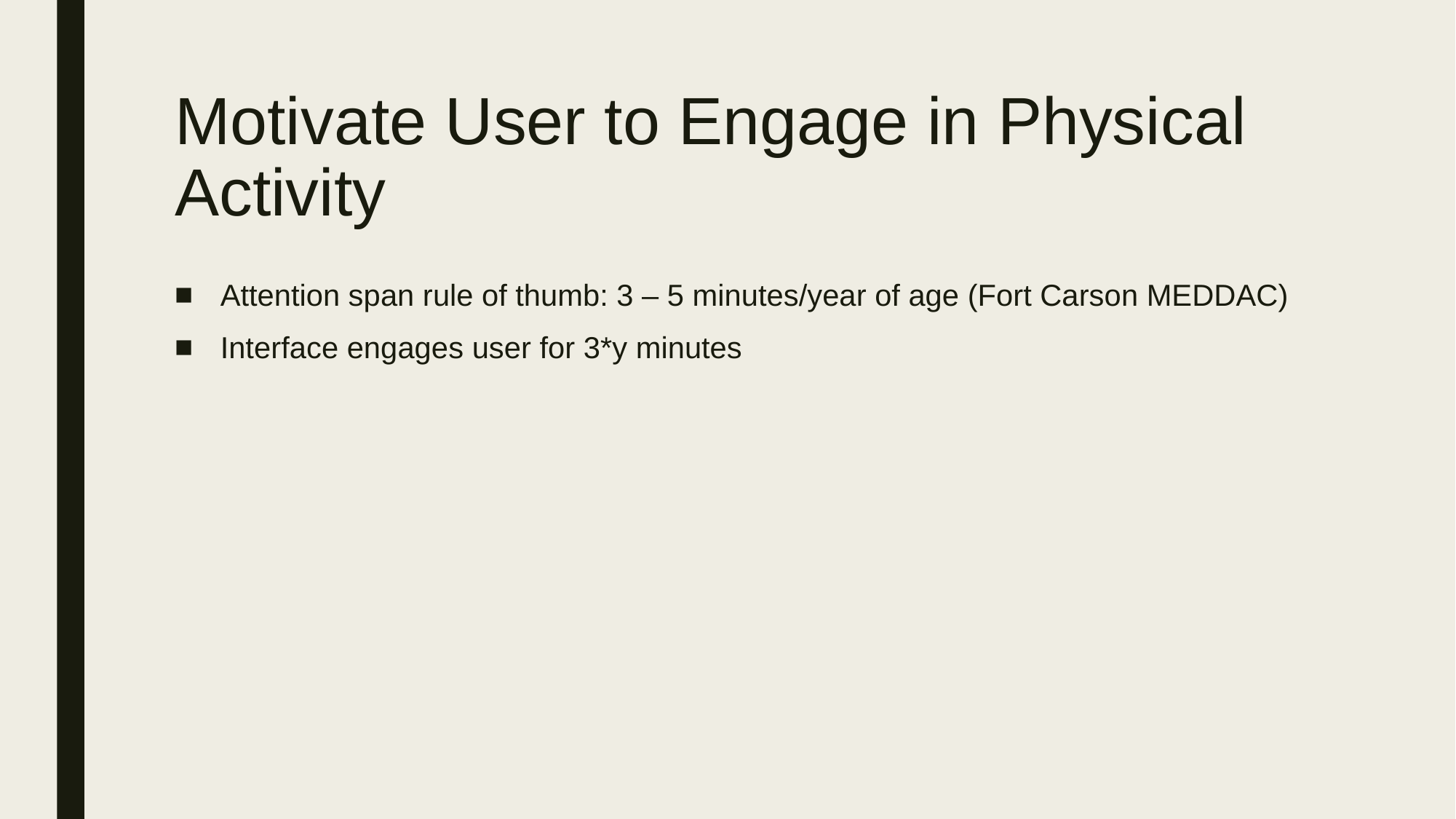

# Motivate User to Engage in Physical Activity
Attention span rule of thumb: 3 – 5 minutes/year of age (Fort Carson MEDDAC)
Interface engages user for 3*y minutes